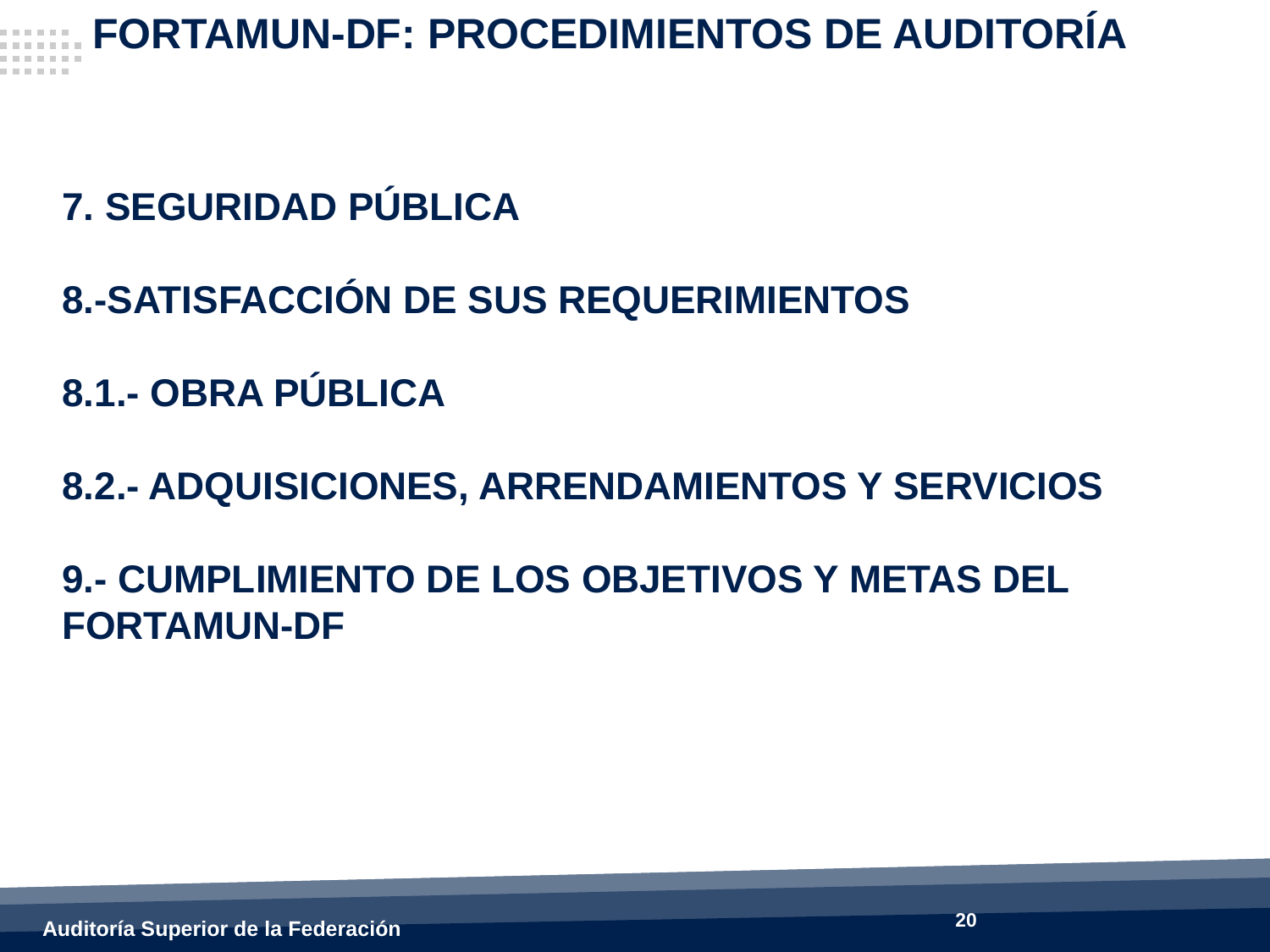

FORTAMUN-DF: PROCEDIMIENTOS DE AUDITORÍA

7. SEGURIDAD PÚBLICA

8.-SATISFACCIÓN DE SUS REQUERIMIENTOS

8.1.- OBRA PÚBLICA

8.2.- ADQUISICIONES, ARRENDAMIENTOS Y SERVICIOS

9.- CUMPLIMIENTO DE LOS OBJETIVOS Y METAS DEL FORTAMUN-DF

20
Auditoría Superior de la Federación